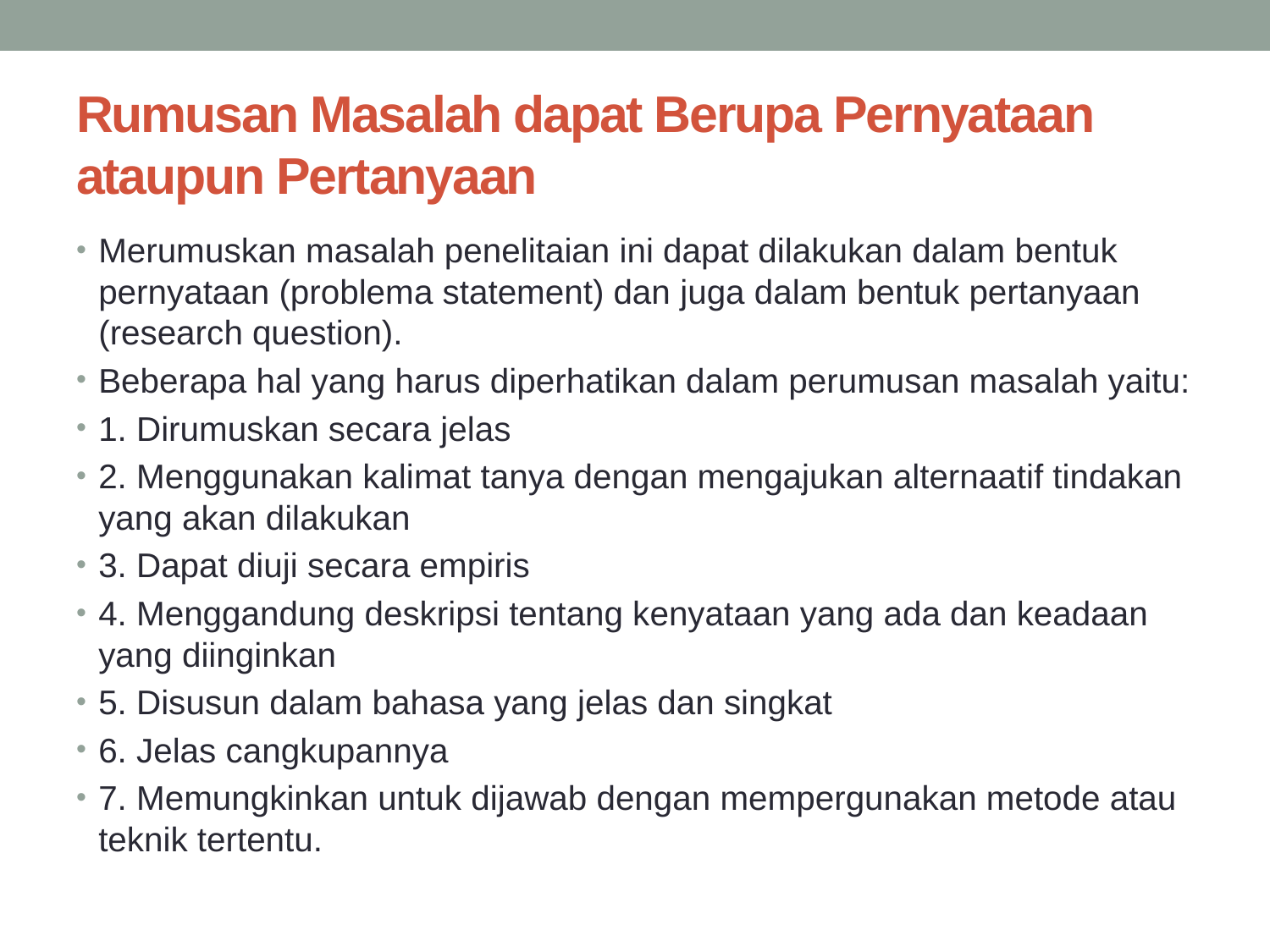

# Rumusan Masalah dapat Berupa Pernyataan ataupun Pertanyaan
Merumuskan masalah penelitaian ini dapat dilakukan dalam bentuk pernyataan (problema statement) dan juga dalam bentuk pertanyaan (research question).
Beberapa hal yang harus diperhatikan dalam perumusan masalah yaitu:
1. Dirumuskan secara jelas
2. Menggunakan kalimat tanya dengan mengajukan alternaatif tindakan yang akan dilakukan
3. Dapat diuji secara empiris
4. Menggandung deskripsi tentang kenyataan yang ada dan keadaan yang diinginkan
5. Disusun dalam bahasa yang jelas dan singkat
6. Jelas cangkupannya
7. Memungkinkan untuk dijawab dengan mempergunakan metode atau teknik tertentu.